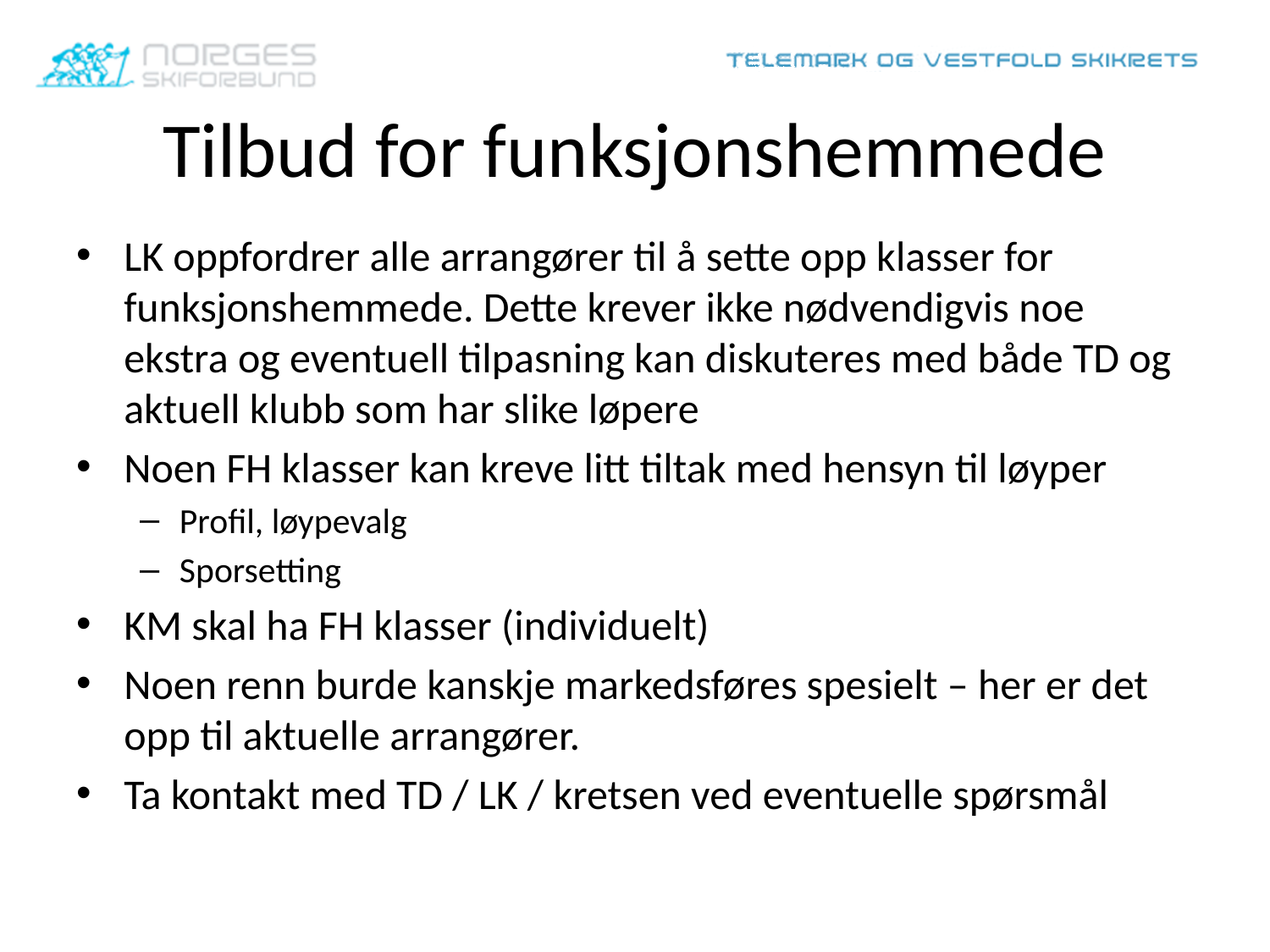

# Tilbud for funksjonshemmede
LK oppfordrer alle arrangører til å sette opp klasser for funksjonshemmede. Dette krever ikke nødvendigvis noe ekstra og eventuell tilpasning kan diskuteres med både TD og aktuell klubb som har slike løpere
Noen FH klasser kan kreve litt tiltak med hensyn til løyper
Profil, løypevalg
Sporsetting
KM skal ha FH klasser (individuelt)
Noen renn burde kanskje markedsføres spesielt – her er det opp til aktuelle arrangører.
Ta kontakt med TD / LK / kretsen ved eventuelle spørsmål